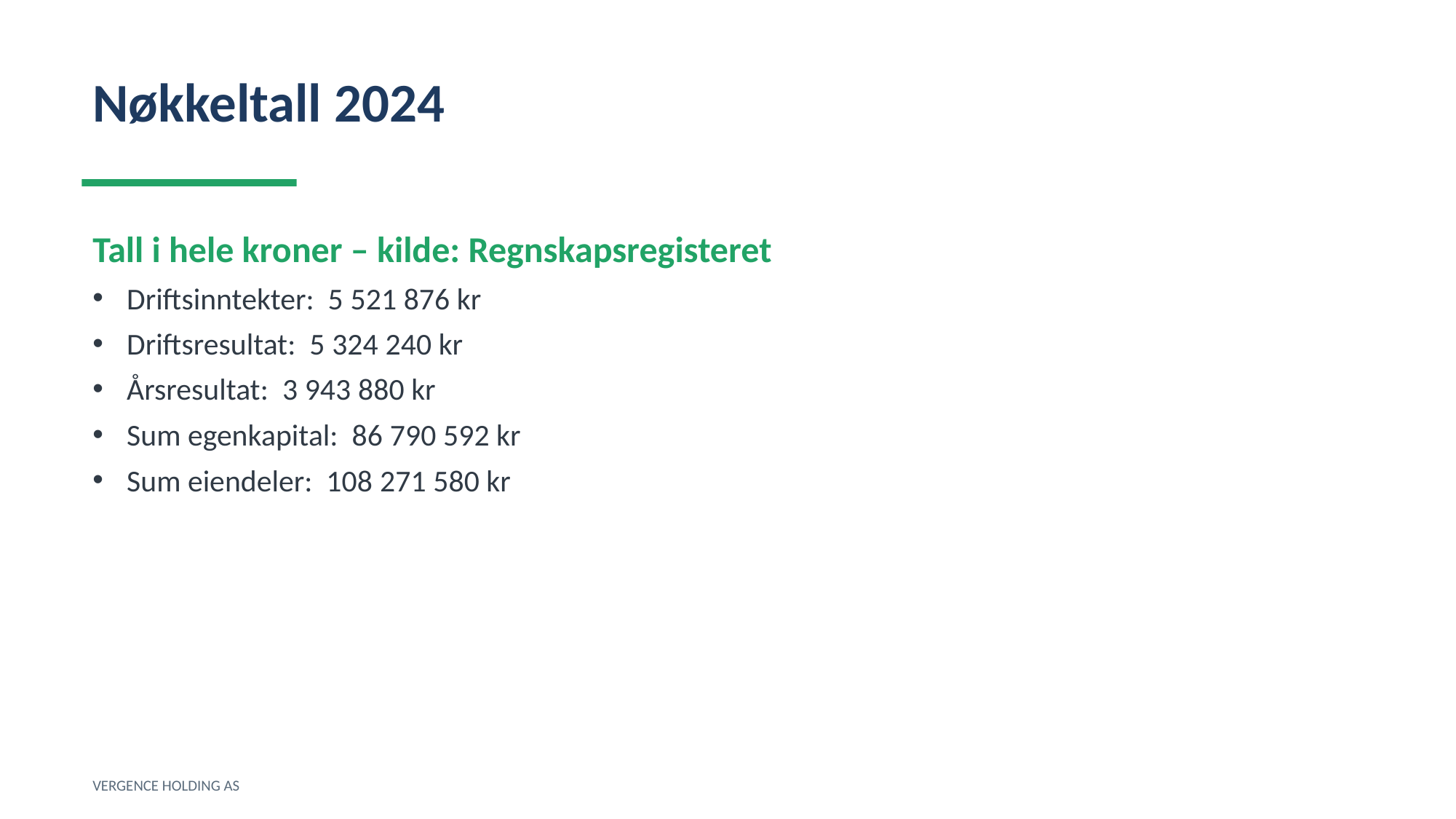

Nøkkeltall 2024

Tall i hele kroner – kilde: Regnskapsregisteret
Driftsinntekter:  5 521 876 kr
Driftsresultat:  5 324 240 kr
Årsresultat:  3 943 880 kr
Sum egenkapital:  86 790 592 kr
Sum eiendeler:  108 271 580 kr
VERGENCE HOLDING AS